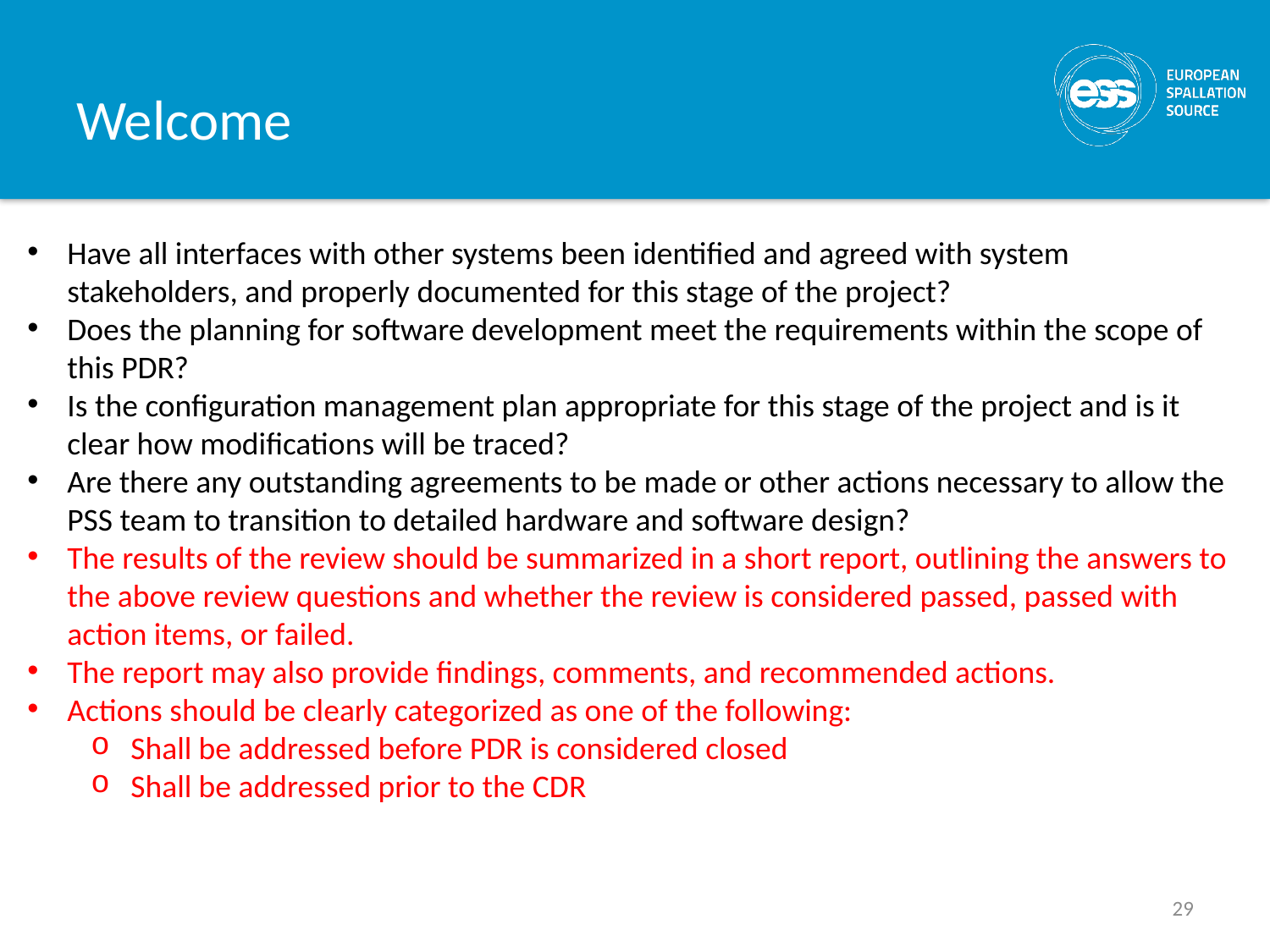

# Welcome
Have all interfaces with other systems been identified and agreed with system stakeholders, and properly documented for this stage of the project?
Does the planning for software development meet the requirements within the scope of this PDR?
Is the configuration management plan appropriate for this stage of the project and is it clear how modifications will be traced?
Are there any outstanding agreements to be made or other actions necessary to allow the PSS team to transition to detailed hardware and software design?
The results of the review should be summarized in a short report, outlining the answers to the above review questions and whether the review is considered passed, passed with action items, or failed.
The report may also provide findings, comments, and recommended actions.
Actions should be clearly categorized as one of the following:
Shall be addressed before PDR is considered closed
Shall be addressed prior to the CDR
29